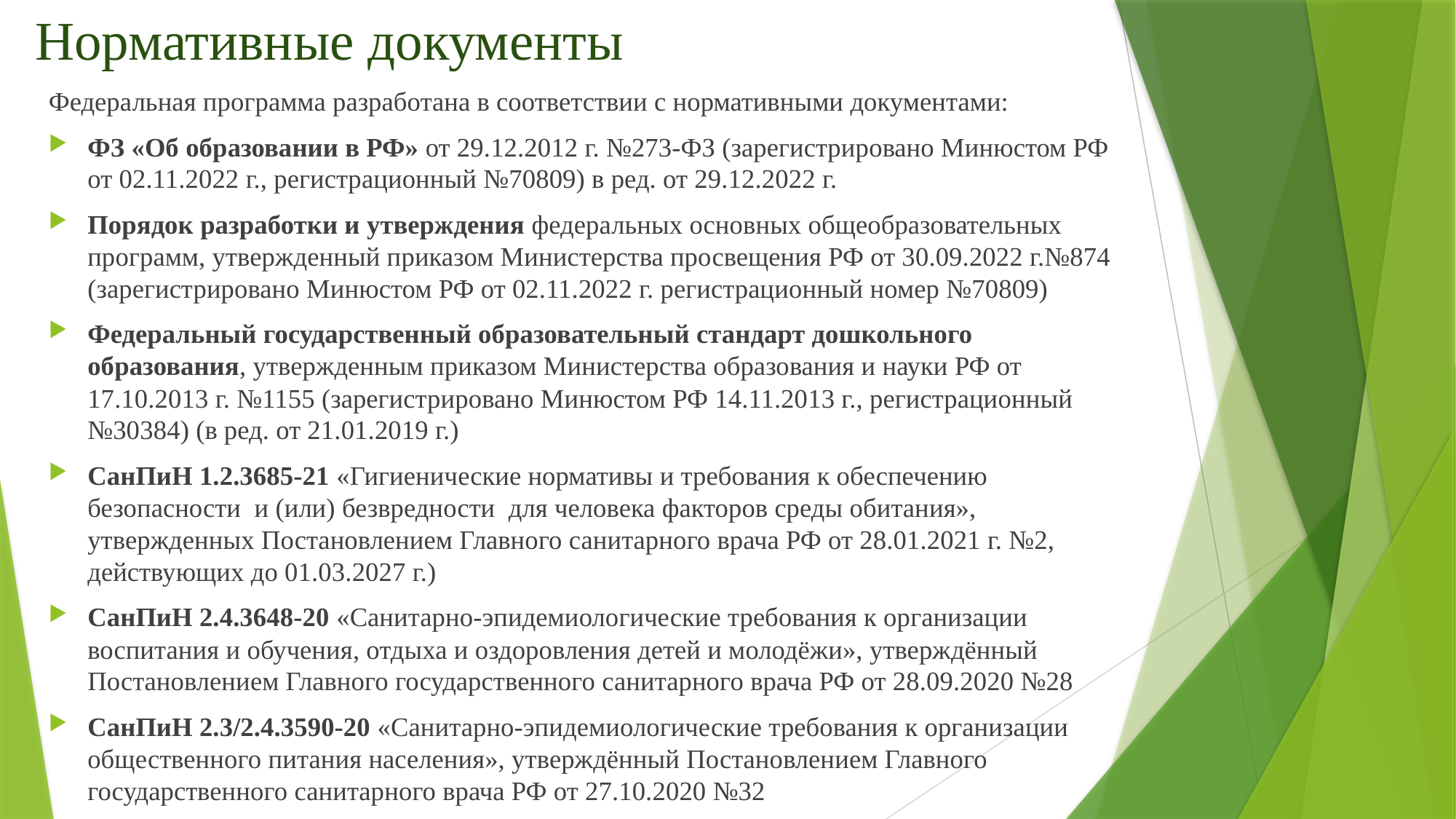

# Нормативные документы
Федеральная программа разработана в соответствии с нормативными документами:
ФЗ «Об образовании в РФ» от 29.12.2012 г. №273-ФЗ (зарегистрировано Минюстом РФ от 02.11.2022 г., регистрационный №70809) в ред. от 29.12.2022 г.
Порядок разработки и утверждения федеральных основных общеобразовательных программ, утвержденный приказом Министерства просвещения РФ от 30.09.2022 г.№874 (зарегистрировано Минюстом РФ от 02.11.2022 г. регистрационный номер №70809)
Федеральный государственный образовательный стандарт дошкольного образования, утвержденным приказом Министерства образования и науки РФ от 17.10.2013 г. №1155 (зарегистрировано Минюстом РФ 14.11.2013 г., регистрационный №30384) (в ред. от 21.01.2019 г.)
СанПиН 1.2.3685-21 «Гигиенические нормативы и требования к обеспечению безопасности  и (или) безвредности  для человека факторов среды обитания», утвержденных Постановлением Главного санитарного врача РФ от 28.01.2021 г. №2, действующих до 01.03.2027 г.)
СанПиН 2.4.3648-20 «Санитарно-эпидемиологические требования к организации воспитания и обучения, отдыха и оздоровления детей и молодёжи», утверждённый Постановлением Главного государственного санитарного врача РФ от 28.09.2020 №28
СанПиН 2.3/2.4.3590-20 «Санитарно-эпидемиологические требования к организации общественного питания населения», утверждённый Постановлением Главного государственного санитарного врача РФ от 27.10.2020 №32